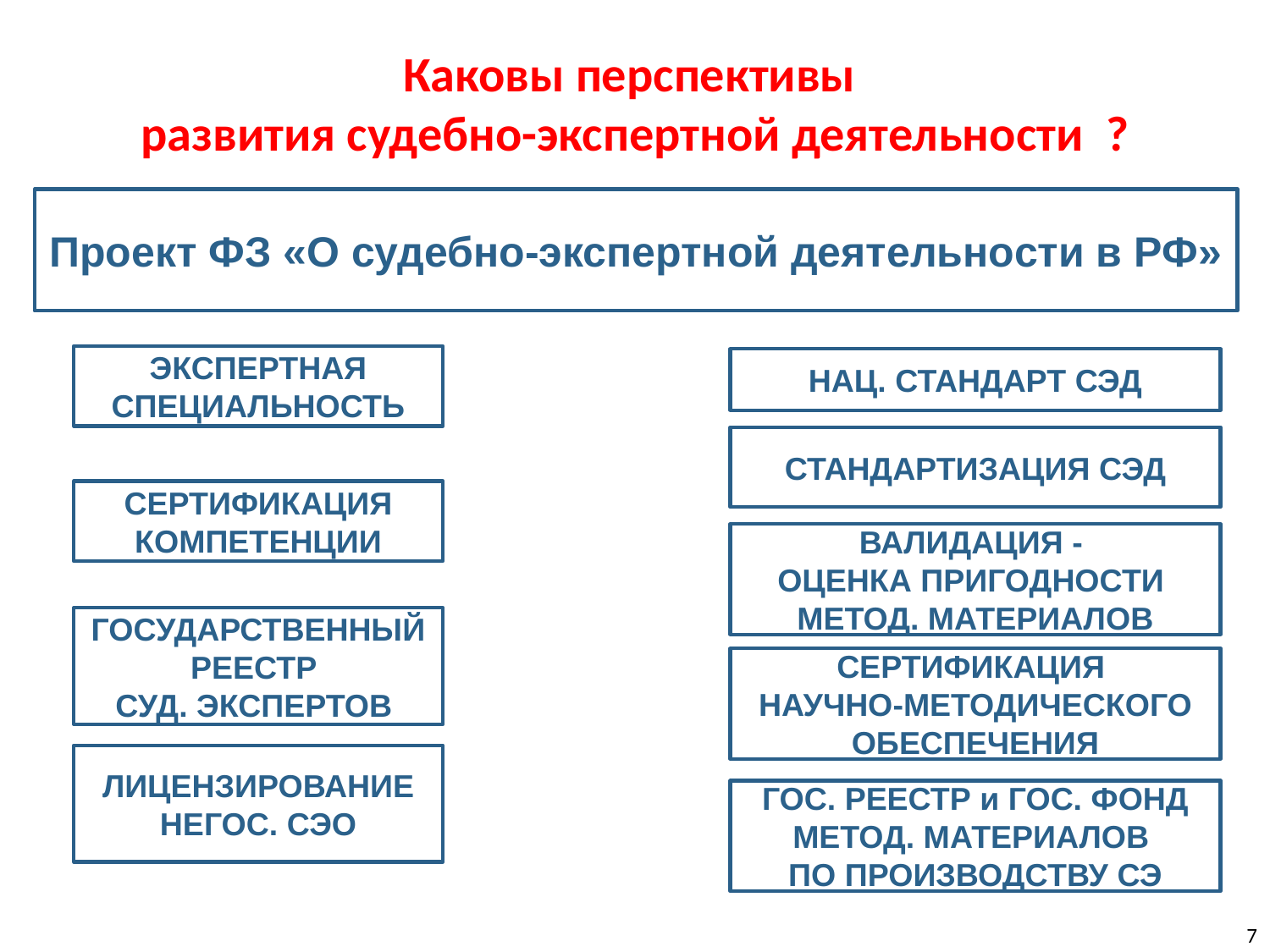

Каковы перспективы
развития судебно-экспертной деятельности  ?
Проект ФЗ «О судебно-экспертной деятельности в РФ»
ЭКСПЕРТНАЯ СПЕЦИАЛЬНОСТЬ
НАЦ. СТАНДАРТ СЭД
СТАНДАРТИЗАЦИЯ СЭД
СЕРТИФИКАЦИЯ КОМПЕТЕНЦИИ
ВАЛИДАЦИЯ -
ОЦЕНКА ПРИГОДНОСТИ
МЕТОД. МАТЕРИАЛОВ
ГОСУДАРСТВЕННЫЙ
РЕЕСТР
СУД. ЭКСПЕРТОВ
СЕРТИФИКАЦИЯ
НАУЧНО-МЕТОДИЧЕСКОГО ОБЕСПЕЧЕНИЯ
ЛИЦЕНЗИРОВАНИЕ
НЕГОС. СЭО
ГОС. РЕЕСТР и ГОС. ФОНД
МЕТОД. МАТЕРИАЛОВ
ПО ПРОИЗВОДСТВУ СЭ
7